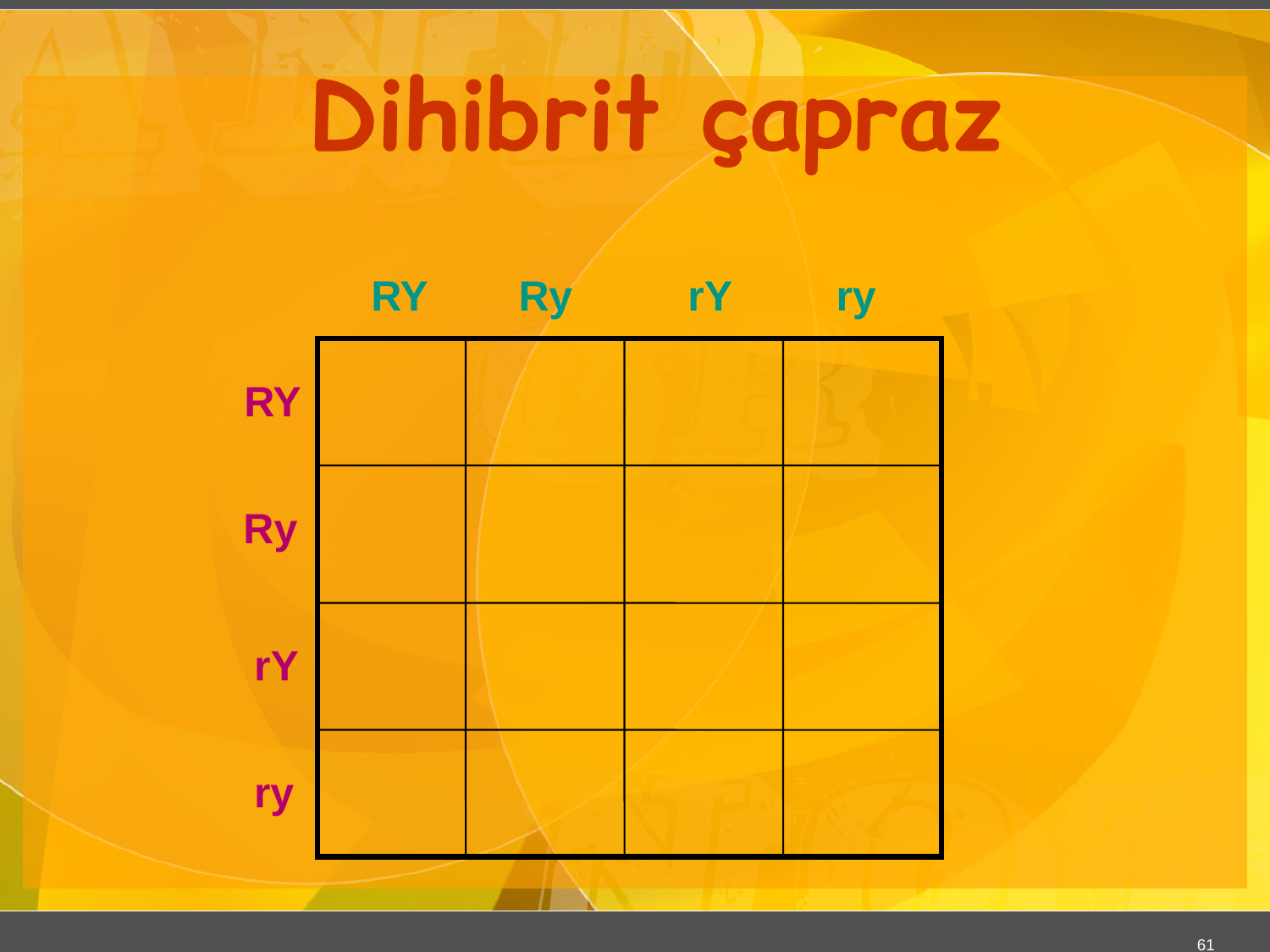

# Dihibrit çapraz
RY
Ry
rY
ry

RY
Ry
rY
ry
61